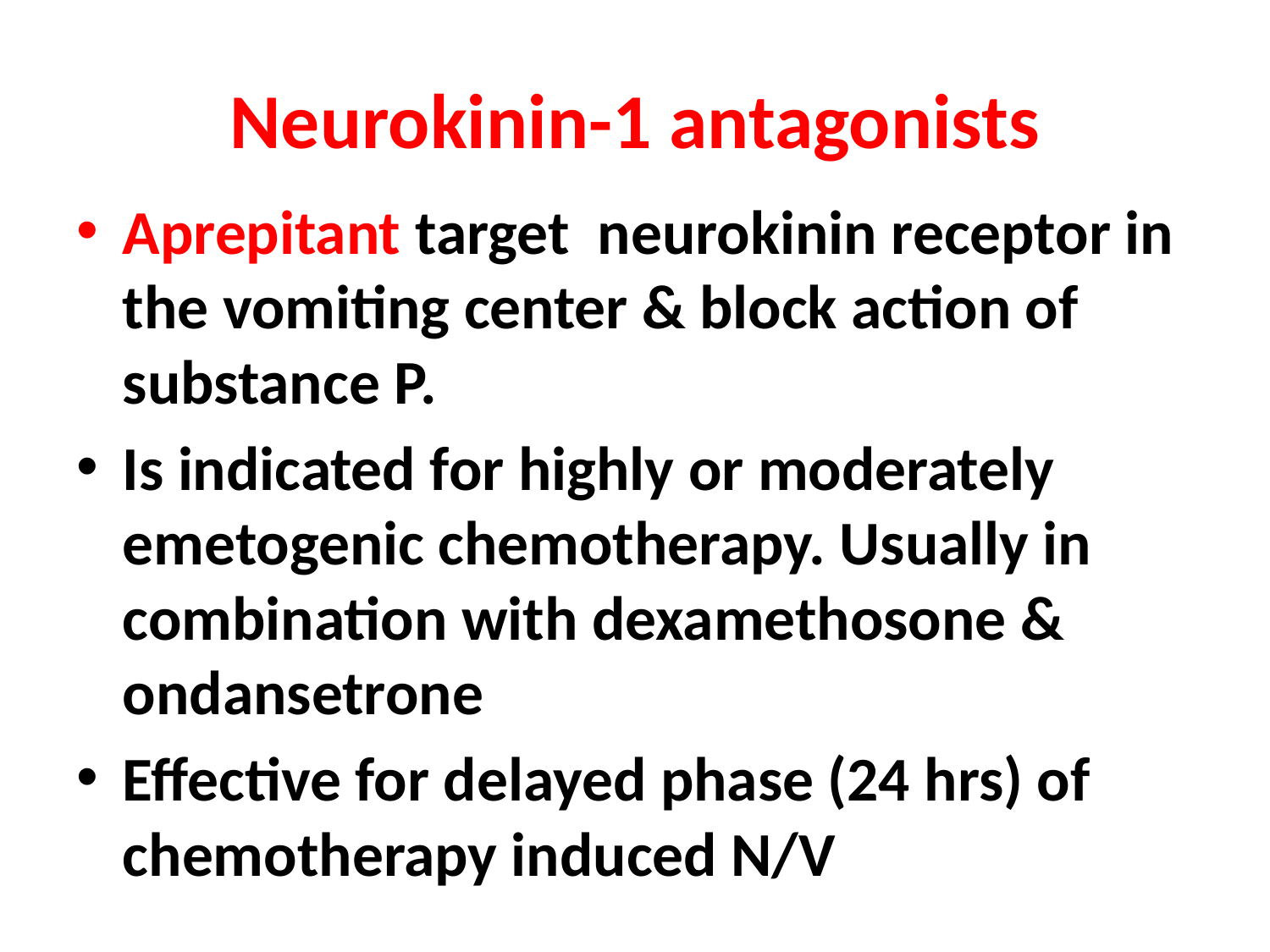

# Neurokinin-1 antagonists
Aprepitant target  neurokinin receptor in the vomiting center & block action of substance P.
Is indicated for highly or moderately emetogenic chemotherapy. Usually in combination with dexamethosone & ondansetrone
Effective for delayed phase (24 hrs) of chemotherapy induced N/V